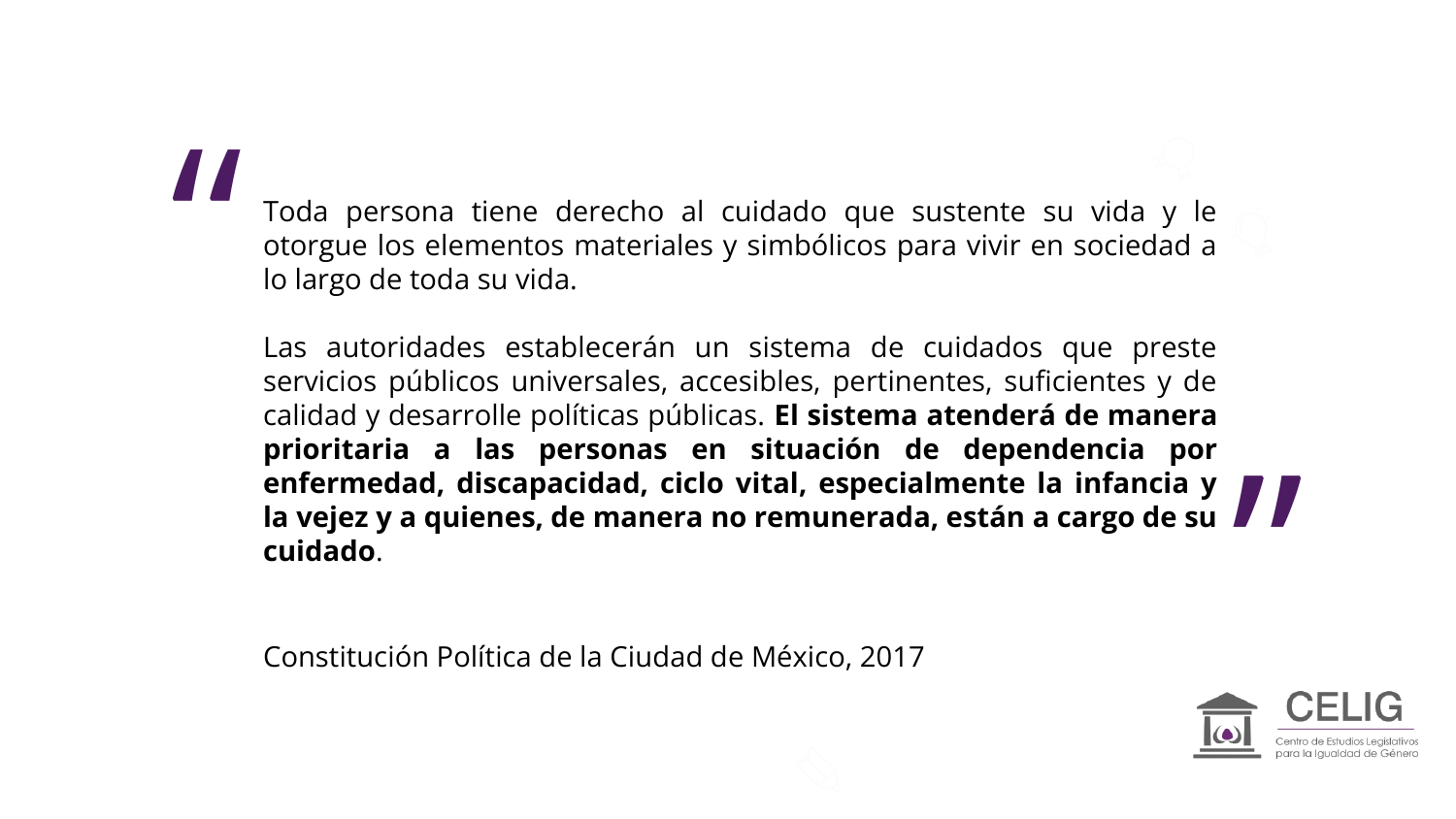

“

Toda persona tiene derecho al cuidado que sustente su vida y le otorgue los elementos materiales y simbólicos para vivir en sociedad a lo largo de toda su vida.

Las autoridades establecerán un sistema de cuidados que preste servicios públicos universales, accesibles, pertinentes, suficientes y de calidad y desarrolle políticas públicas. El sistema atenderá de manera prioritaria a las personas en situación de dependencia por enfermedad, discapacidad, ciclo vital, especialmente la infancia y la vejez y a quienes, de manera no remunerada, están a cargo de su cuidado.

“
Constitución Política de la Ciudad de México, 2017